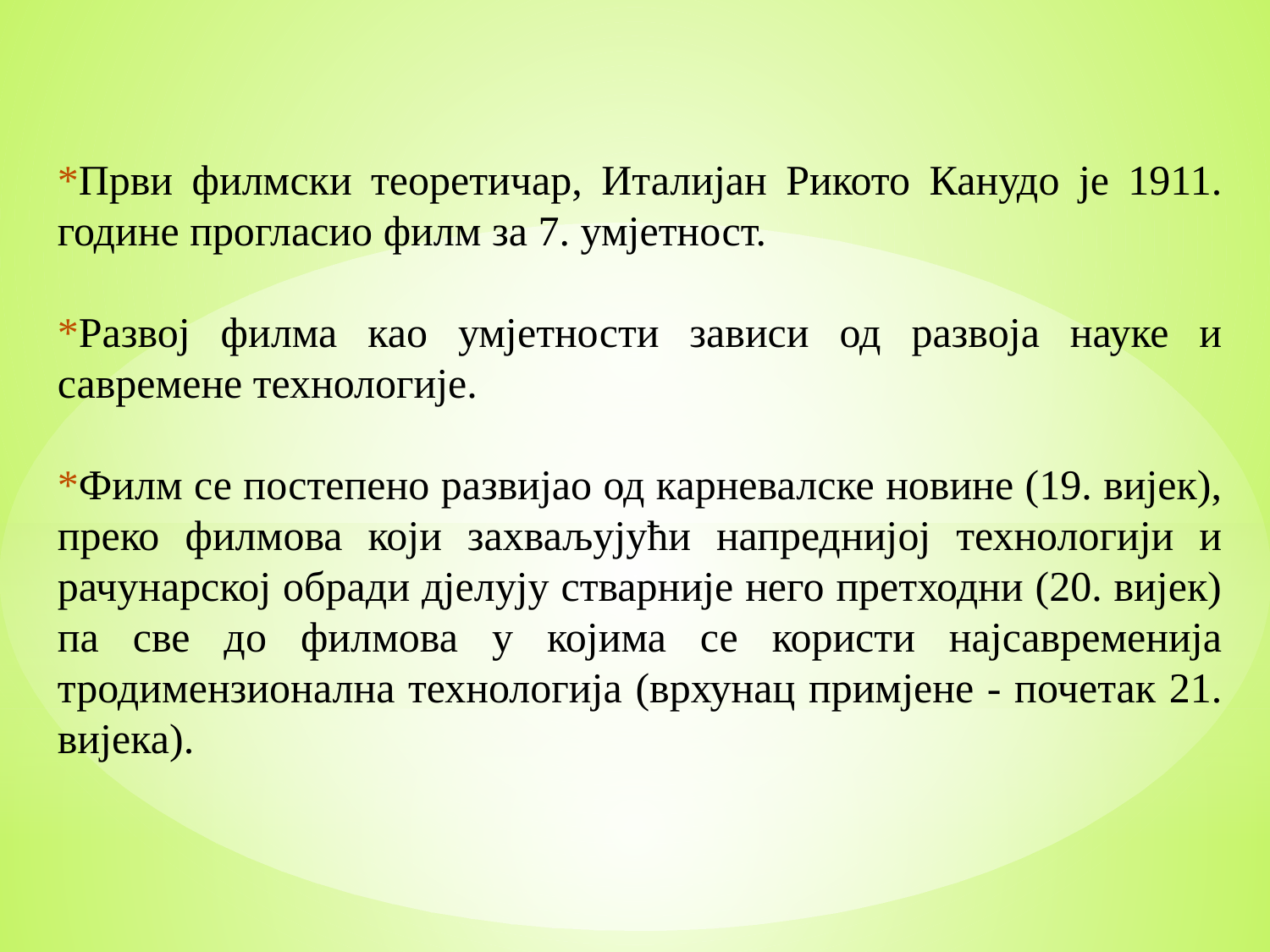

*Први филмски теоретичар, Италијан Рикото Канудо је 1911. године прогласио филм за 7. умјетност.

*Развој филма као умјетности зависи од развоја науке и савремене технологије.
*Филм се постепено развијао од карневалске новине (19. вијек), преко филмова који захваљујући напреднијој технологији и рачунарској обради дјелују стварније него претходни (20. вијек) па све до филмова у којима се користи најсавременија тродимензионална технологија (врхунац примјене - почетак 21. вијека).